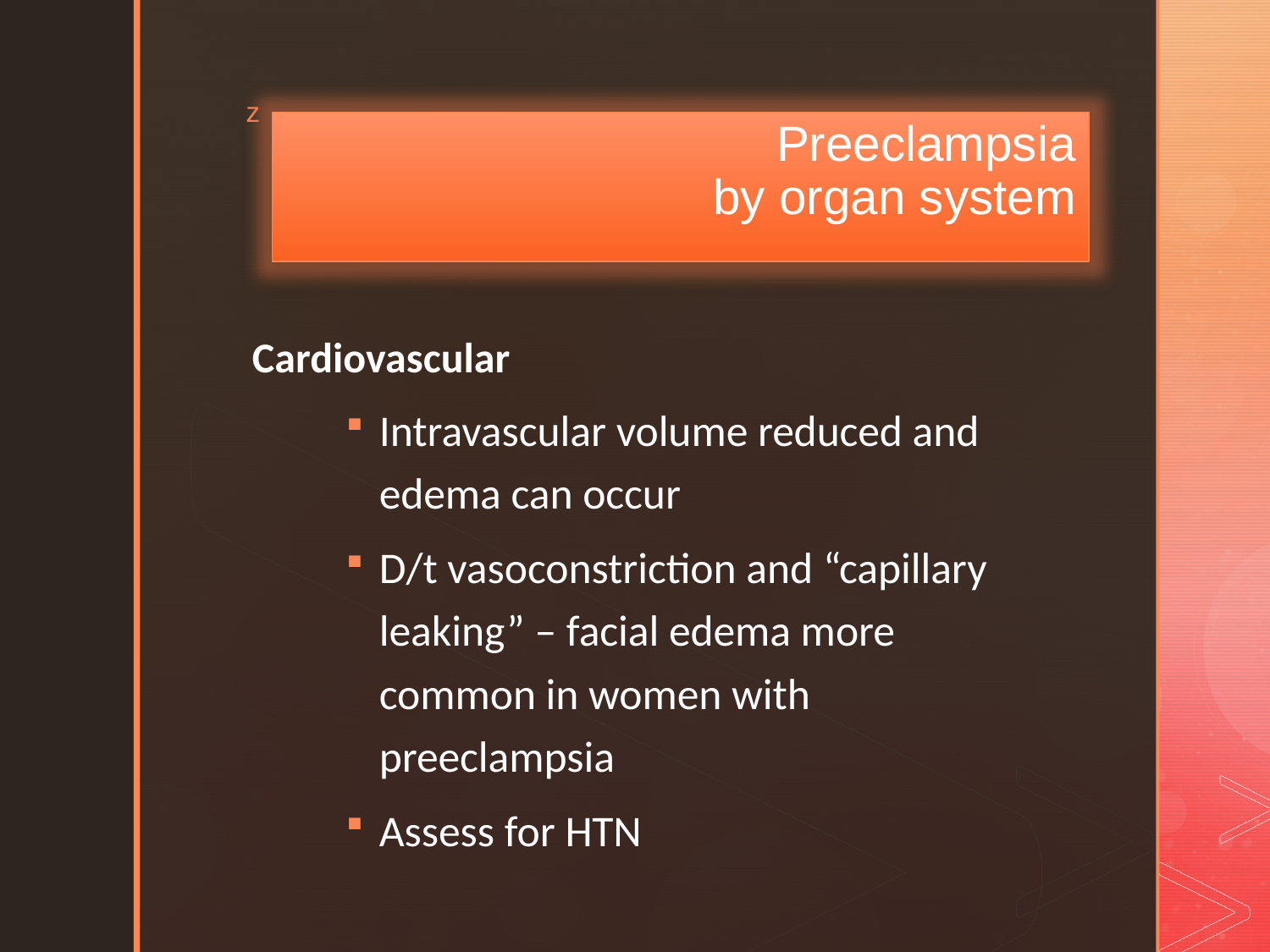

Preeclampsia
by organ system
Cardiovascular
Intravascular volume reduced and edema can occur
D/t vasoconstriction and “capillary leaking” – facial edema more common in women with preeclampsia
Assess for HTN